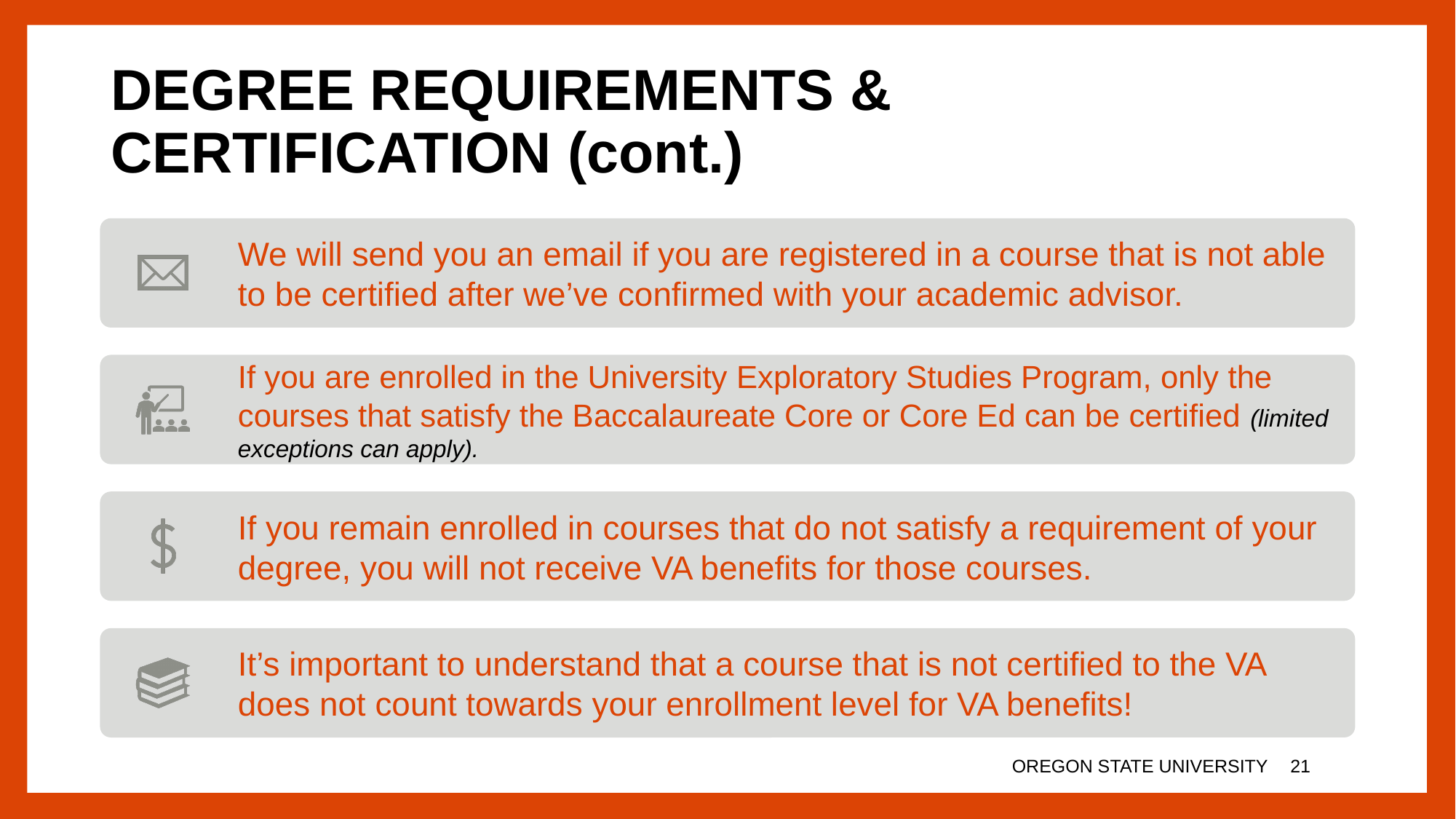

# DEGREE REQUIREMENTS & CERTIFICATION (cont.)
We will send you an email if you are registered in a course that is not able to be certified after we’ve confirmed with your academic advisor.
If you are enrolled in the University Exploratory Studies Program, only the courses that satisfy the Baccalaureate Core or Core Ed can be certified (limited exceptions can apply).
If you remain enrolled in courses that do not satisfy a requirement of your degree, you will not receive VA benefits for those courses.
It’s important to understand that a course that is not certified to the VA does not count towards your enrollment level for VA benefits!
OREGON STATE UNIVERSITY
21